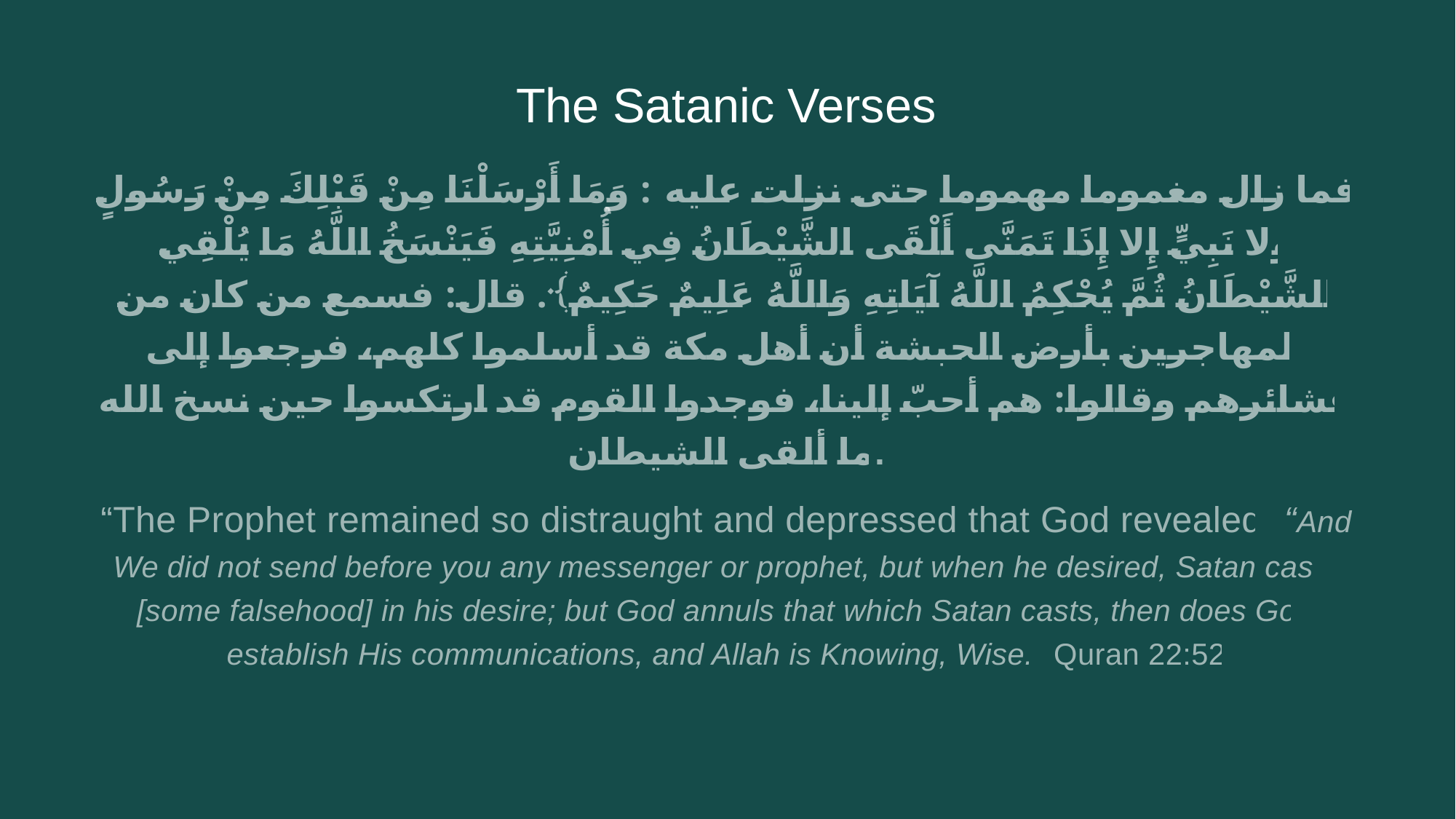

# The Satanic Verses
فما زال مغموما مهموما حتى نزلت عليه: ﴿وَمَا أَرْسَلْنَا مِنْ قَبْلِكَ مِنْ رَسُولٍ وَلا نَبِيٍّ إِلا إِذَا تَمَنَّى أَلْقَى الشَّيْطَانُ فِي أُمْنِيَّتِهِ فَيَنْسَخُ اللَّهُ مَا يُلْقِي الشَّيْطَانُ ثُمَّ يُحْكِمُ اللَّهُ آيَاتِهِ وَاللَّهُ عَلِيمٌ حَكِيمٌ﴾ . قال: فسمع من كان من المهاجرين بأرض الحبشة أن أهل مكة قد أسلموا كلهم، فرجعوا إلى عشائرهم وقالوا: هم أحبّ إلينا، فوجدوا القوم قد ارتكسوا حين نسخ الله ما ألقى الشيطان.
“The Prophet remained so distraught and depressed that God revealed: “And We did not send before you any messenger or prophet, but when he desired, Satan casts [some falsehood] in his desire; but God annuls that which Satan casts, then does God establish His communications, and Allah is Knowing, Wise.” Quran 22:52